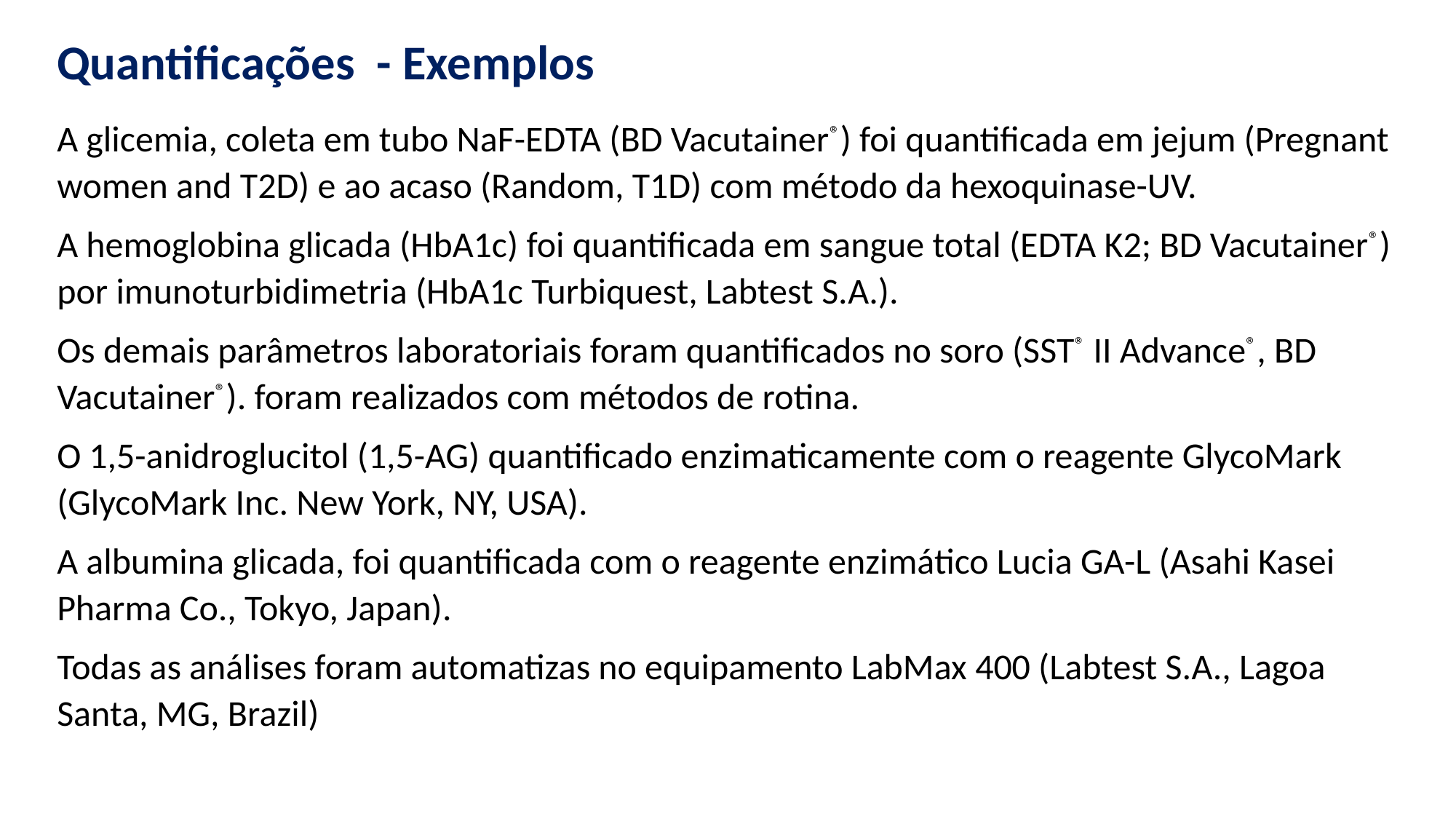

Quantificações  - Exemplos
A glicemia, coleta em tubo NaF-EDTA (BD Vacutainer®) foi quantificada em jejum (Pregnant women and T2D) e ao acaso (Random, T1D) com método da hexoquinase-UV.
A hemoglobina glicada (HbA1c) foi quantificada em sangue total (EDTA K2; BD Vacutainer®) por imunoturbidimetria (HbA1c Turbiquest, Labtest S.A.).
Os demais parâmetros laboratoriais foram quantificados no soro (SST® II Advance®, BD Vacutainer®). foram realizados com métodos de rotina.
O 1,5-anidroglucitol (1,5-AG) quantificado enzimaticamente com o reagente GlycoMark (GlycoMark Inc. New York, NY, USA).
A albumina glicada, foi quantificada com o reagente enzimático Lucia GA-L (Asahi Kasei Pharma Co., Tokyo, Japan).
Todas as análises foram automatizas no equipamento LabMax 400 (Labtest S.A., Lagoa Santa, MG, Brazil)